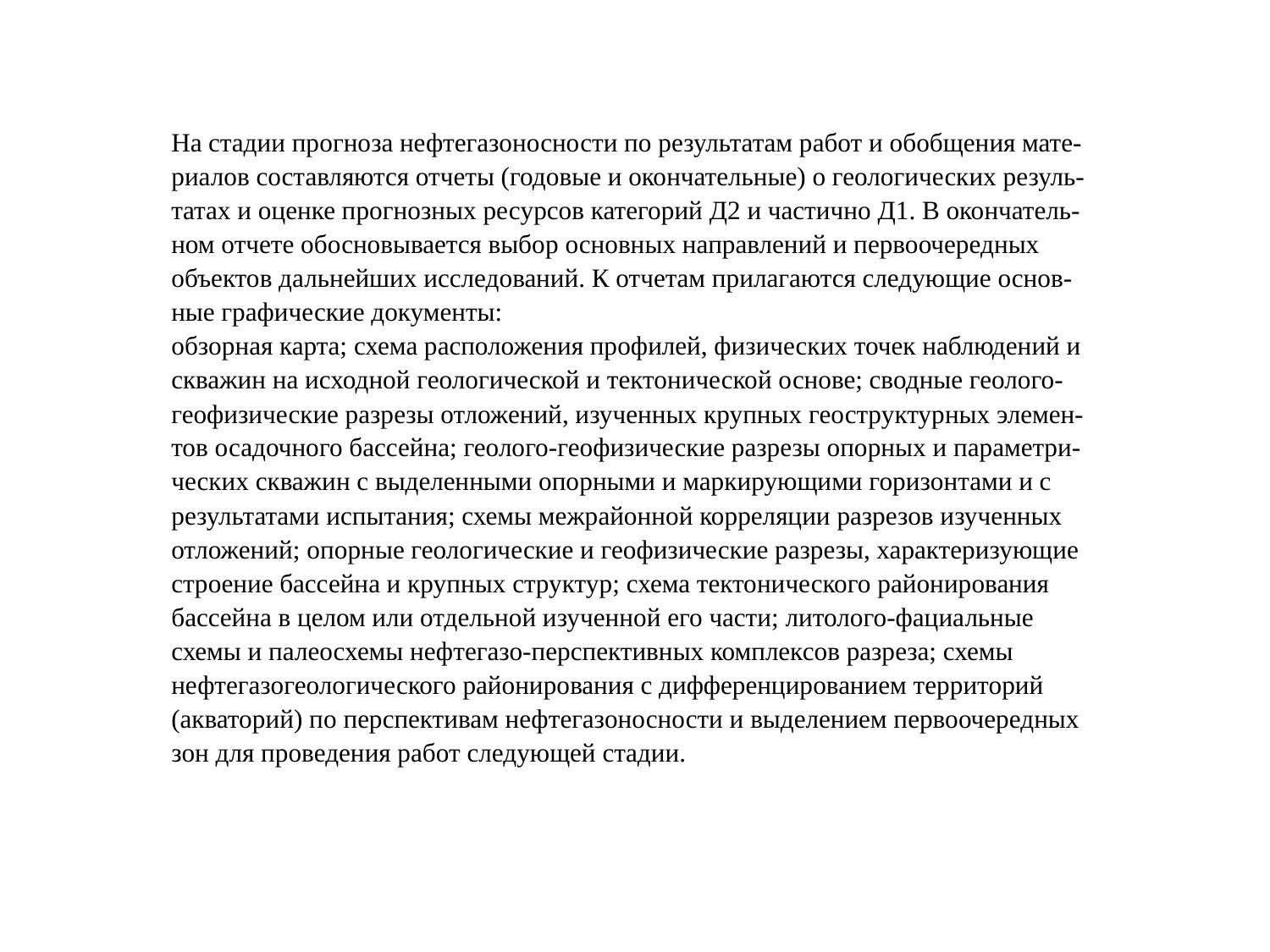

На стадии прогноза нефтегазоносности по результатам работ и обобщения мате-риалов составляются отчеты (годовые и окончательные) о геологических резуль-татах и оценке прогнозных ресурсов категорий Д2 и частично Д1. В окончатель-ном отчете обосновывается выбор основных направлений и первоочередных объектов дальнейших исследований. К отчетам прилагаются следующие основ-ные графические документы:
обзорная карта; схема расположения профилей, физических точек наблюдений и скважин на исходной геологической и тектонической основе; сводные геолого-геофизические разрезы отложений, изученных крупных геоструктурных элемен-тов осадочного бассейна; геолого-геофизические разрезы опорных и параметри-ческих скважин с выделенными опорными и маркирующими горизонтами и с результатами испытания; схемы межрайонной корреляции разрезов изученных отложений; опорные геологические и геофизические разрезы, характеризующие строение бассейна и крупных структур; схема тектонического районирования бассейна в целом или отдельной изученной его части; литолого-фациальные схемы и палеосхемы нефтегазо-перспективных комплексов разреза; схемы нефтегазогеологического районирования с дифференцированием территорий (акваторий) по перспективам нефтегазоносности и выделением первоочередных зон для проведения работ следующей стадии.